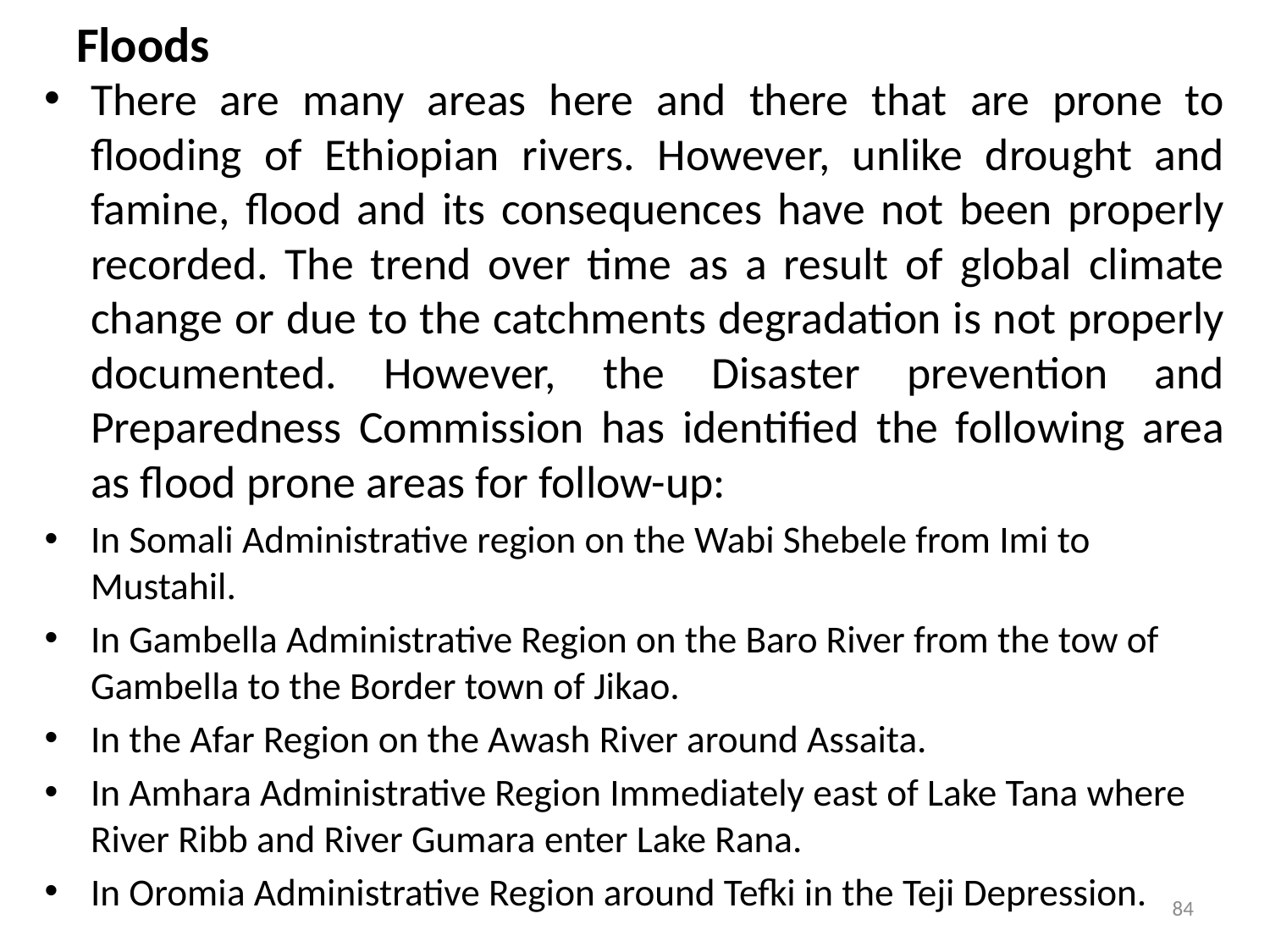

# Floods
There are many areas here and there that are prone to flooding of Ethiopian rivers. However, unlike drought and famine, flood and its consequences have not been properly recorded. The trend over time as a result of global climate change or due to the catchments degradation is not properly documented. However, the Disaster prevention and Preparedness Commission has identified the following area as flood prone areas for follow-up:
In Somali Administrative region on the Wabi Shebele from Imi to Mustahil.
In Gambella Administrative Region on the Baro River from the tow of Gambella to the Border town of Jikao.
In the Afar Region on the Awash River around Assaita.
In Amhara Administrative Region Immediately east of Lake Tana where River Ribb and River Gumara enter Lake Rana.
In Oromia Administrative Region around Tefki in the Teji Depression.
84